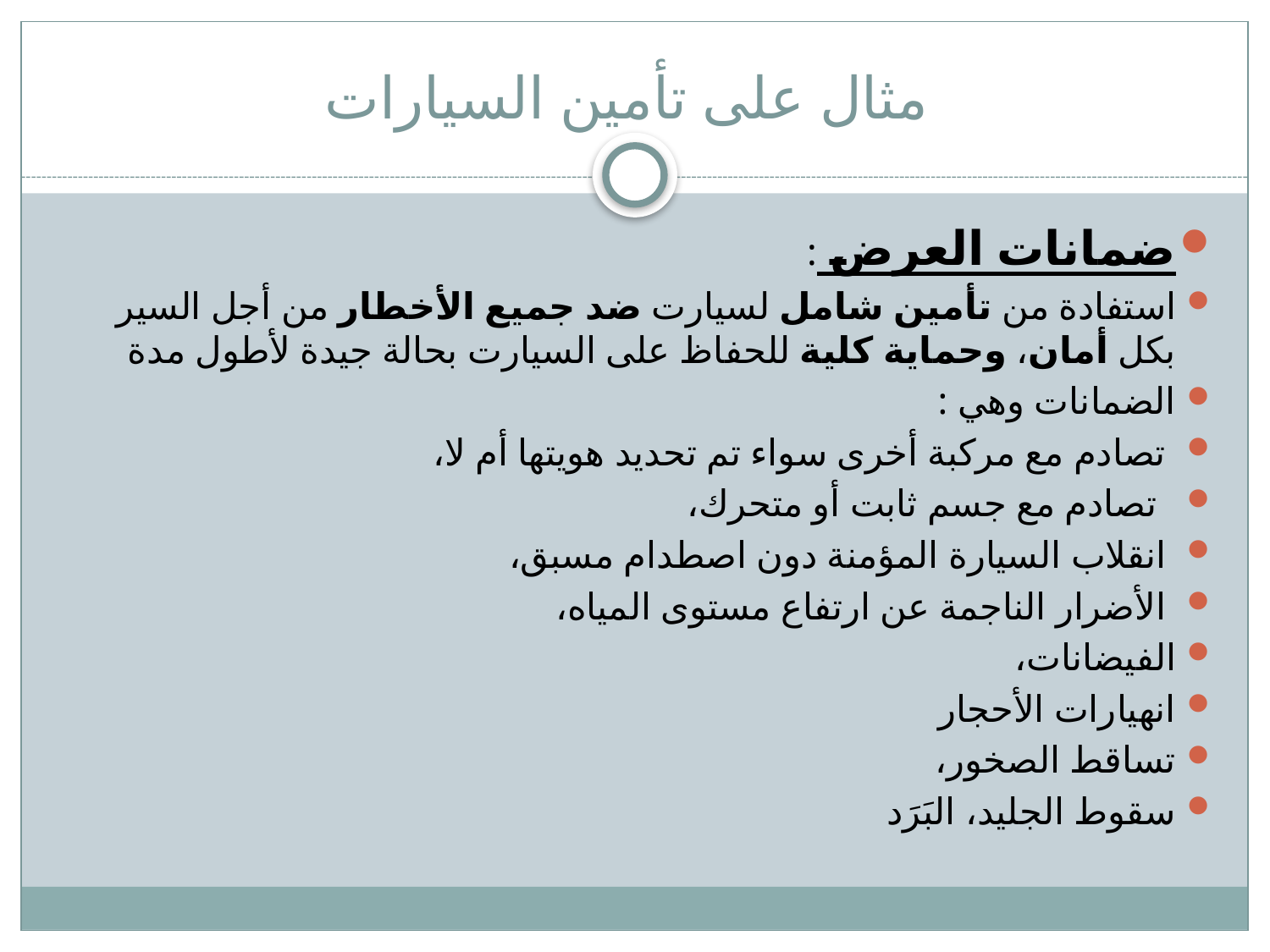

# مثال على تأمين السيارات
ضمانات العرض :
استفادة من تأمين شامل لسيارت ضد جميع الأخطار من أجل السير بكل أمان، وحماية كلية للحفاظ على السيارت بحالة جيدة لأطول مدة
الضمانات وهي :
 تصادم مع مركبة أخرى سواء تم تحديد هويتها أم لا،
  تصادم مع جسم ثابت أو متحرك،
 انقلاب السيارة المؤمنة دون اصطدام مسبق،
 الأضرار الناجمة عن ارتفاع مستوى المياه،
الفيضانات،
انهيارات الأحجار
تساقط الصخور،
سقوط الجليد، البَرَد